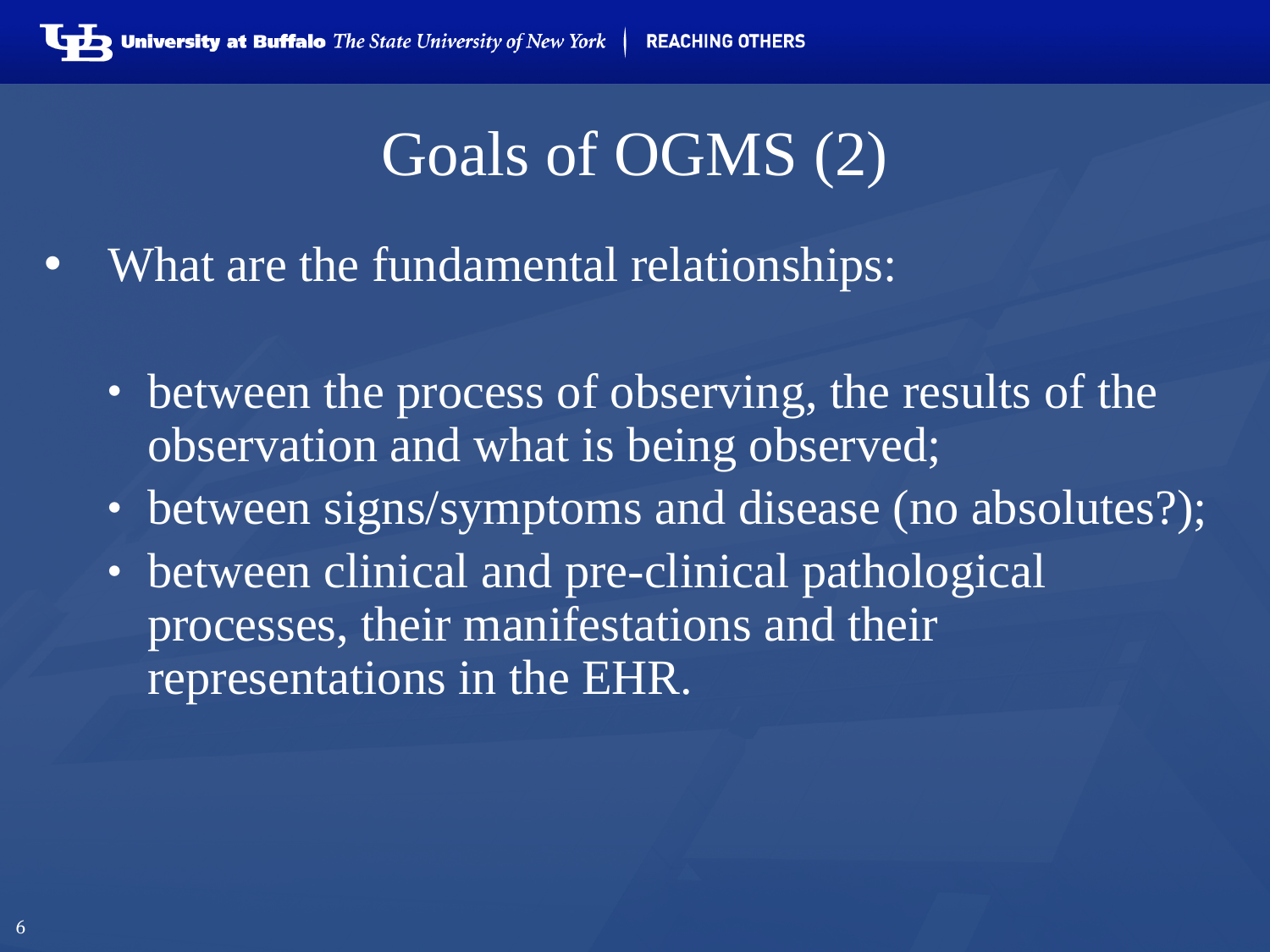

# Goals of OGMS (2)
What are the fundamental relationships:

between the process of observing, the results of the observation and what is being observed;
between signs/symptoms and disease (no absolutes?);
between clinical and pre-clinical pathological processes, their manifestations and their representations in the EHR.